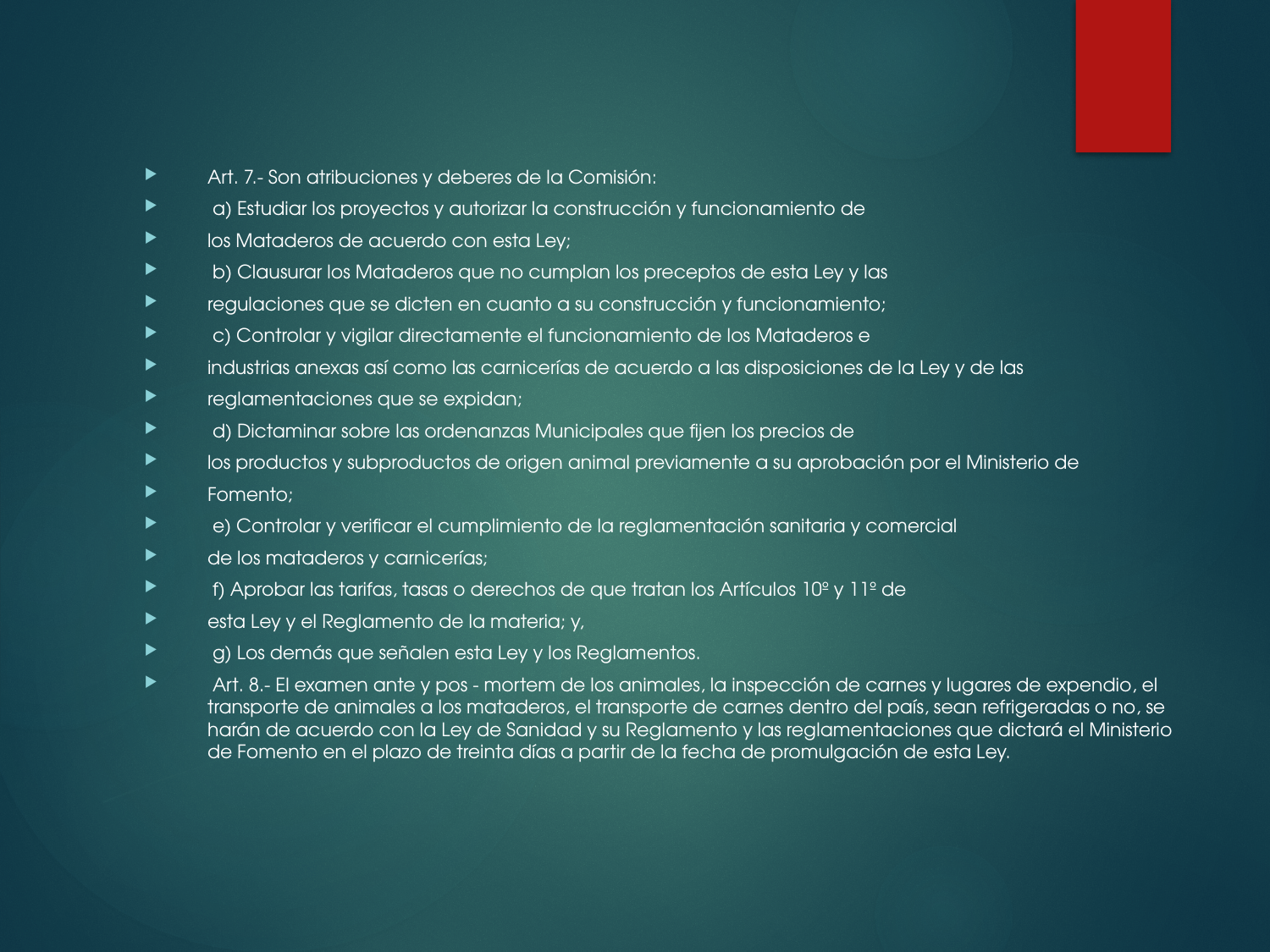

Art. 7.- Son atribuciones y deberes de la Comisión:
 a) Estudiar los proyectos y autorizar la construcción y funcionamiento de
los Mataderos de acuerdo con esta Ley;
 b) Clausurar los Mataderos que no cumplan los preceptos de esta Ley y las
regulaciones que se dicten en cuanto a su construcción y funcionamiento;
 c) Controlar y vigilar directamente el funcionamiento de los Mataderos e
industrias anexas así como las carnicerías de acuerdo a las disposiciones de la Ley y de las
reglamentaciones que se expidan;
 d) Dictaminar sobre las ordenanzas Municipales que fijen los precios de
los productos y subproductos de origen animal previamente a su aprobación por el Ministerio de
Fomento;
 e) Controlar y verificar el cumplimiento de la reglamentación sanitaria y comercial
de los mataderos y carnicerías;
 f) Aprobar las tarifas, tasas o derechos de que tratan los Artículos 10º y 11º de
esta Ley y el Reglamento de la materia; y,
 g) Los demás que señalen esta Ley y los Reglamentos.
 Art. 8.- El examen ante y pos - mortem de los animales, la inspección de carnes y lugares de expendio, el transporte de animales a los mataderos, el transporte de carnes dentro del país, sean refrigeradas o no, se harán de acuerdo con la Ley de Sanidad y su Reglamento y las reglamentaciones que dictará el Ministerio de Fomento en el plazo de treinta días a partir de la fecha de promulgación de esta Ley.